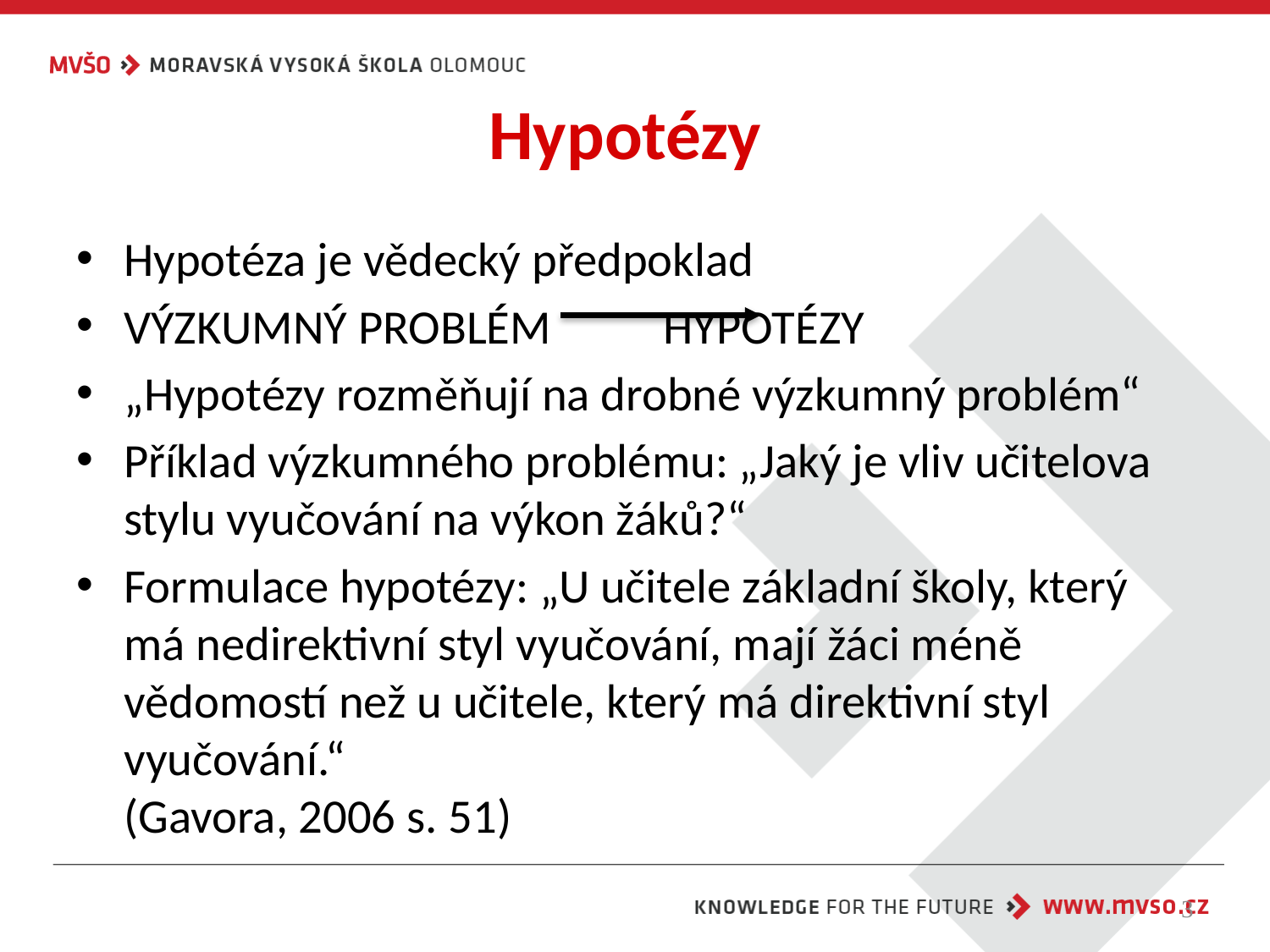

# Hypotézy
Hypotéza je vědecký předpoklad
VÝZKUMNÝ PROBLÉM 				HYPOTÉZY
„Hypotézy rozměňují na drobné výzkumný problém“
Příklad výzkumného problému: „Jaký je vliv učitelova stylu vyučování na výkon žáků?“
Formulace hypotézy: „U učitele základní školy, který má nedirektivní styl vyučování, mají žáci méně vědomostí než u učitele, který má direktivní styl vyučování.“                                                             											(Gavora, 2006 s. 51)

3